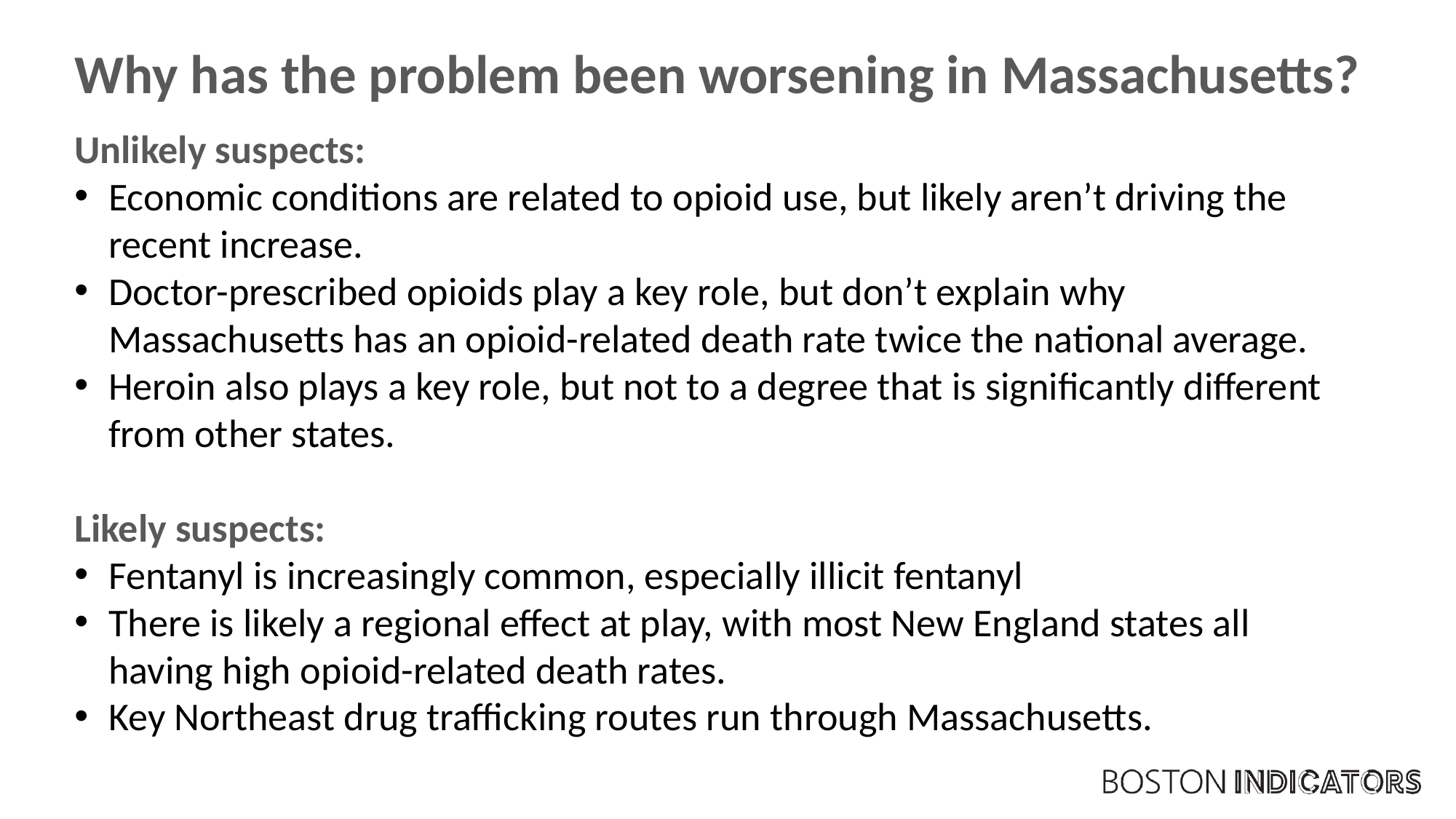

# Why has the problem been worsening in Massachusetts?
Unlikely suspects:
Economic conditions are related to opioid use, but likely aren’t driving the recent increase.
Doctor-prescribed opioids play a key role, but don’t explain why Massachusetts has an opioid-related death rate twice the national average.
Heroin also plays a key role, but not to a degree that is significantly different from other states.

Likely suspects:
Fentanyl is increasingly common, especially illicit fentanyl
There is likely a regional effect at play, with most New England states all having high opioid-related death rates.
Key Northeast drug trafficking routes run through Massachusetts.